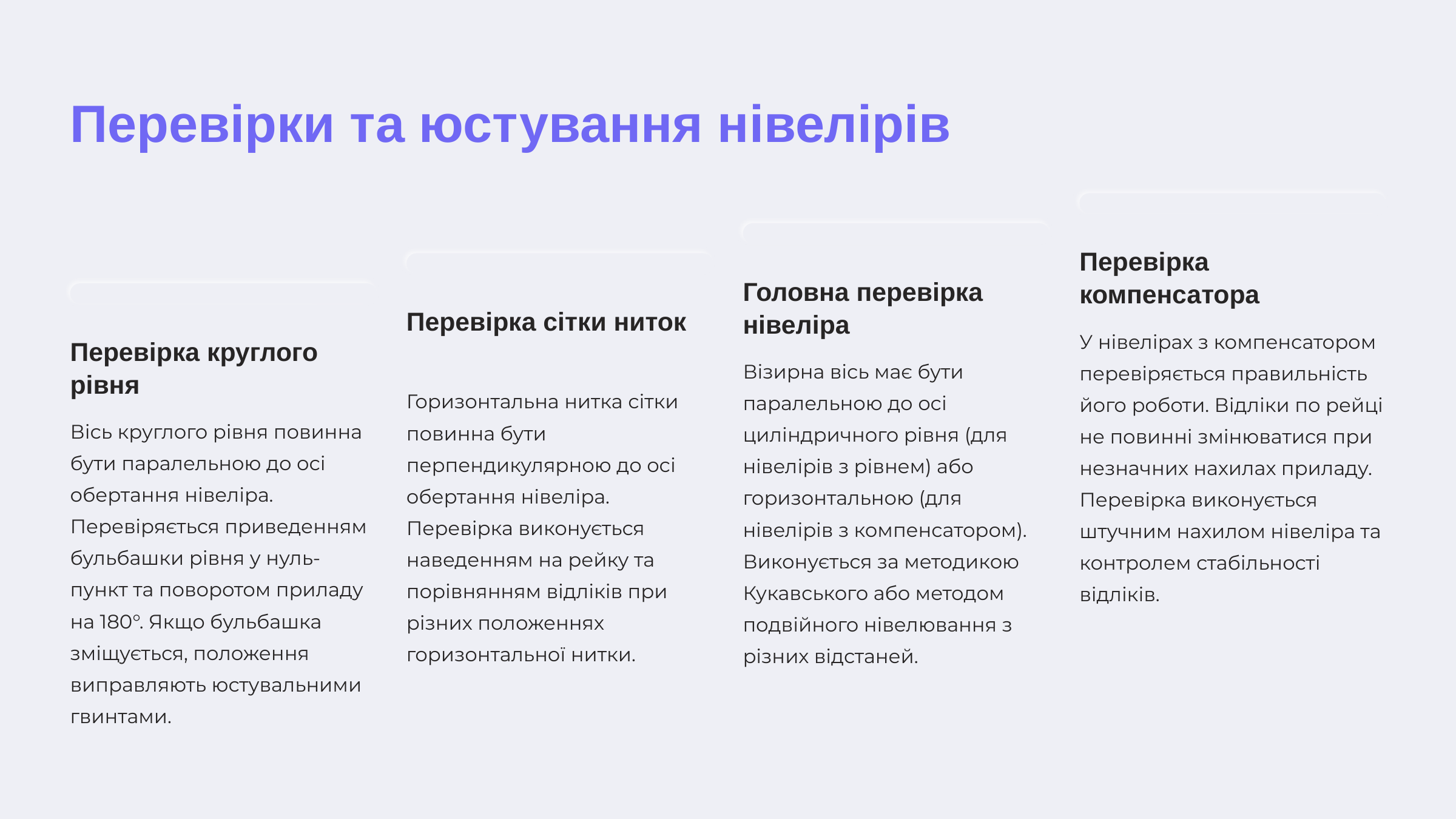

Перевірки та юстування нівелірів

Перевірка компенсатора

Головна перевірка нівеліра

Перевірка сітки ниток
У нівелірах з компенсатором перевіряється правильність його роботи. Відліки по рейці не повинні змінюватися при незначних нахилах приладу. Перевірка виконується штучним нахилом нівеліра та контролем стабільності відліків.
Перевірка круглого рівня
Візирна вісь має бути паралельною до осі циліндричного рівня (для нівелірів з рівнем) або горизонтальною (для нівелірів з компенсатором). Виконується за методикою Кукавського або методом подвійного нівелювання з різних відстаней.
Горизонтальна нитка сітки повинна бути перпендикулярною до осі обертання нівеліра. Перевірка виконується наведенням на рейку та порівнянням відліків при різних положеннях горизонтальної нитки.
Вісь круглого рівня повинна бути паралельною до осі обертання нівеліра. Перевіряється приведенням бульбашки рівня у нуль-пункт та поворотом приладу на 180°. Якщо бульбашка зміщується, положення виправляють юстувальними гвинтами.